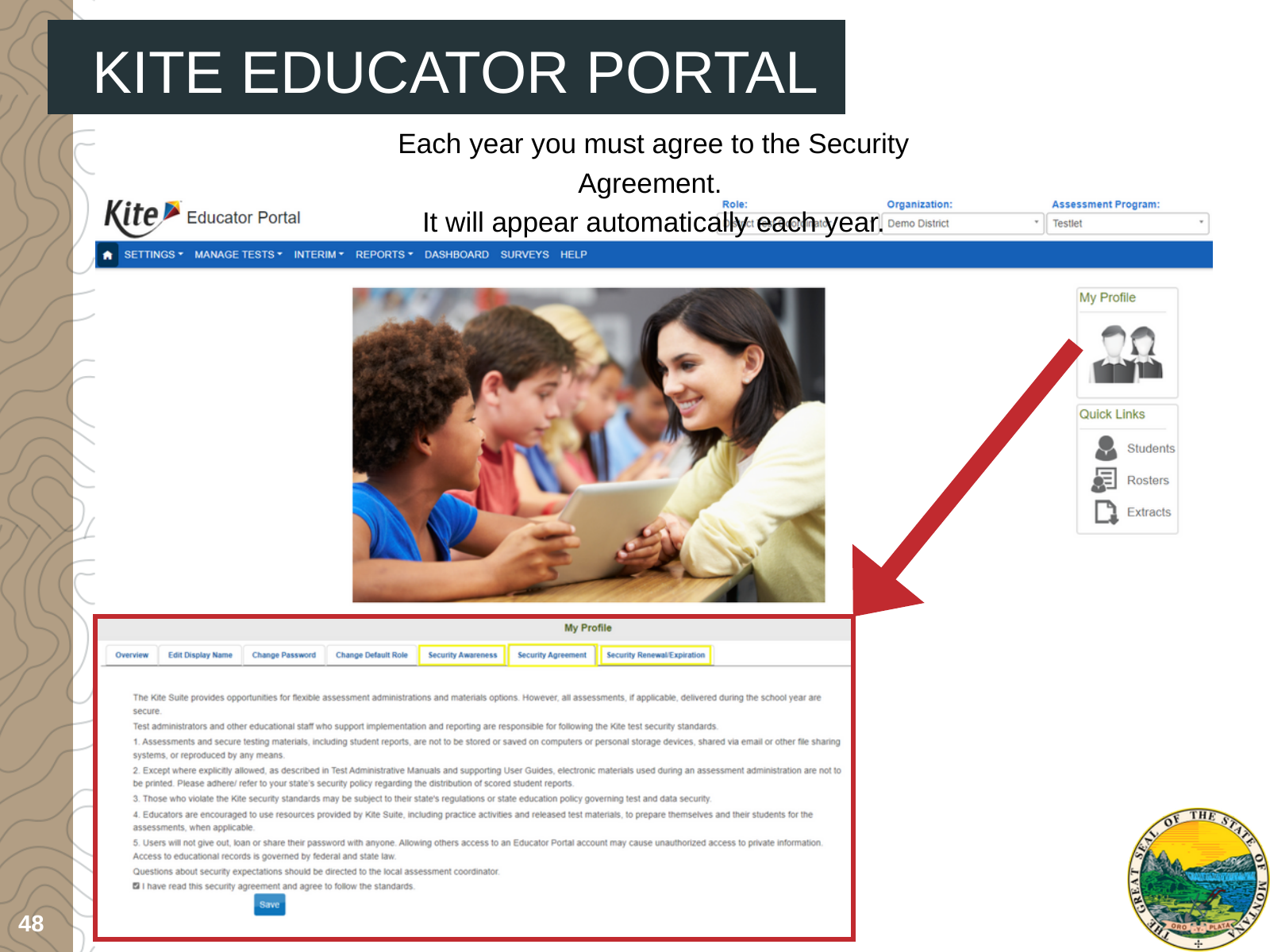

KITE EDUCATOR PORTAL

Each year you must agree to the Security Agreement.
It will appear automatically each year.

48